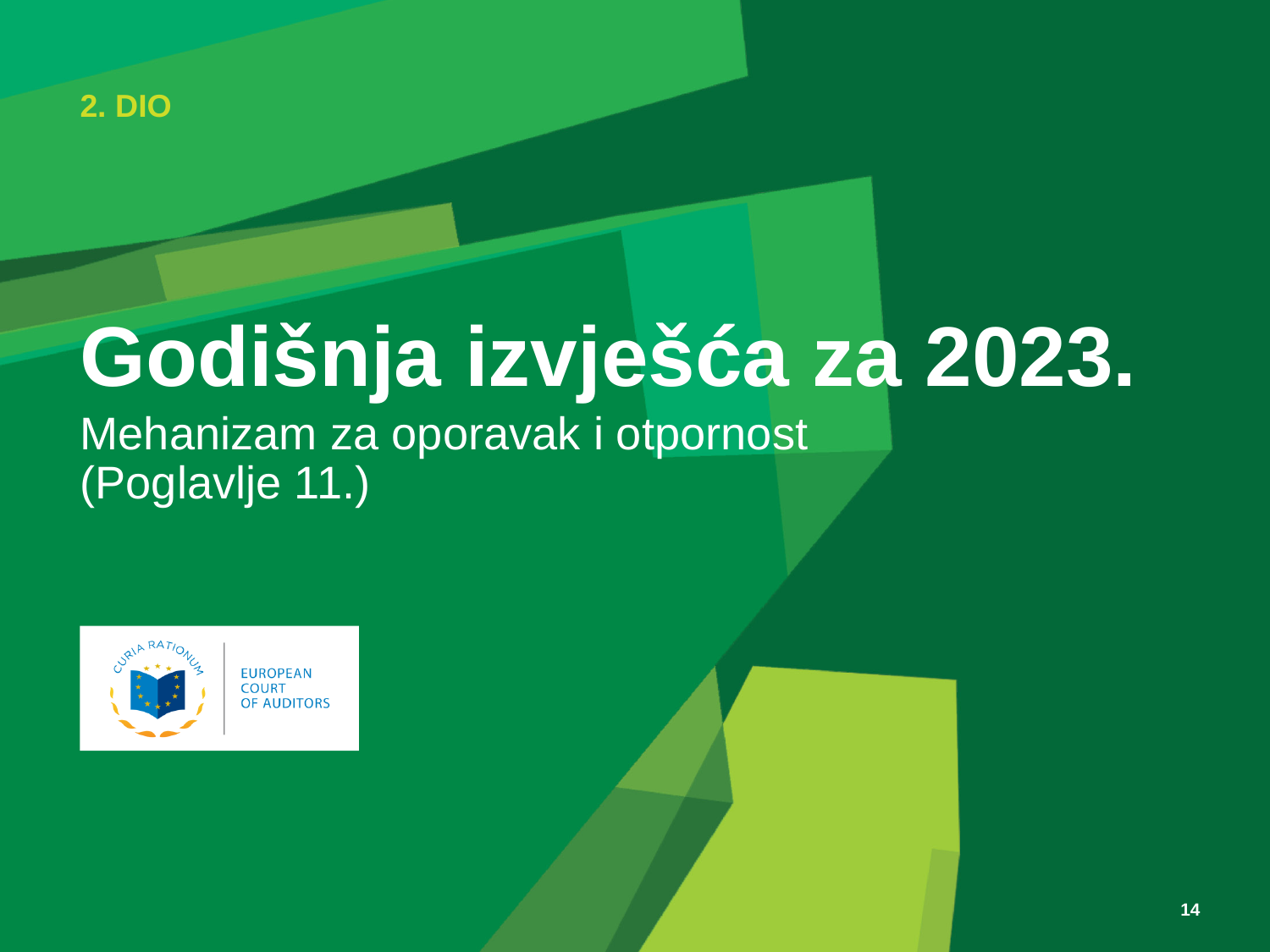

2. DIO
# Godišnja izvješća za 2023.
Mehanizam za oporavak i otpornost
(Poglavlje 11.)

14